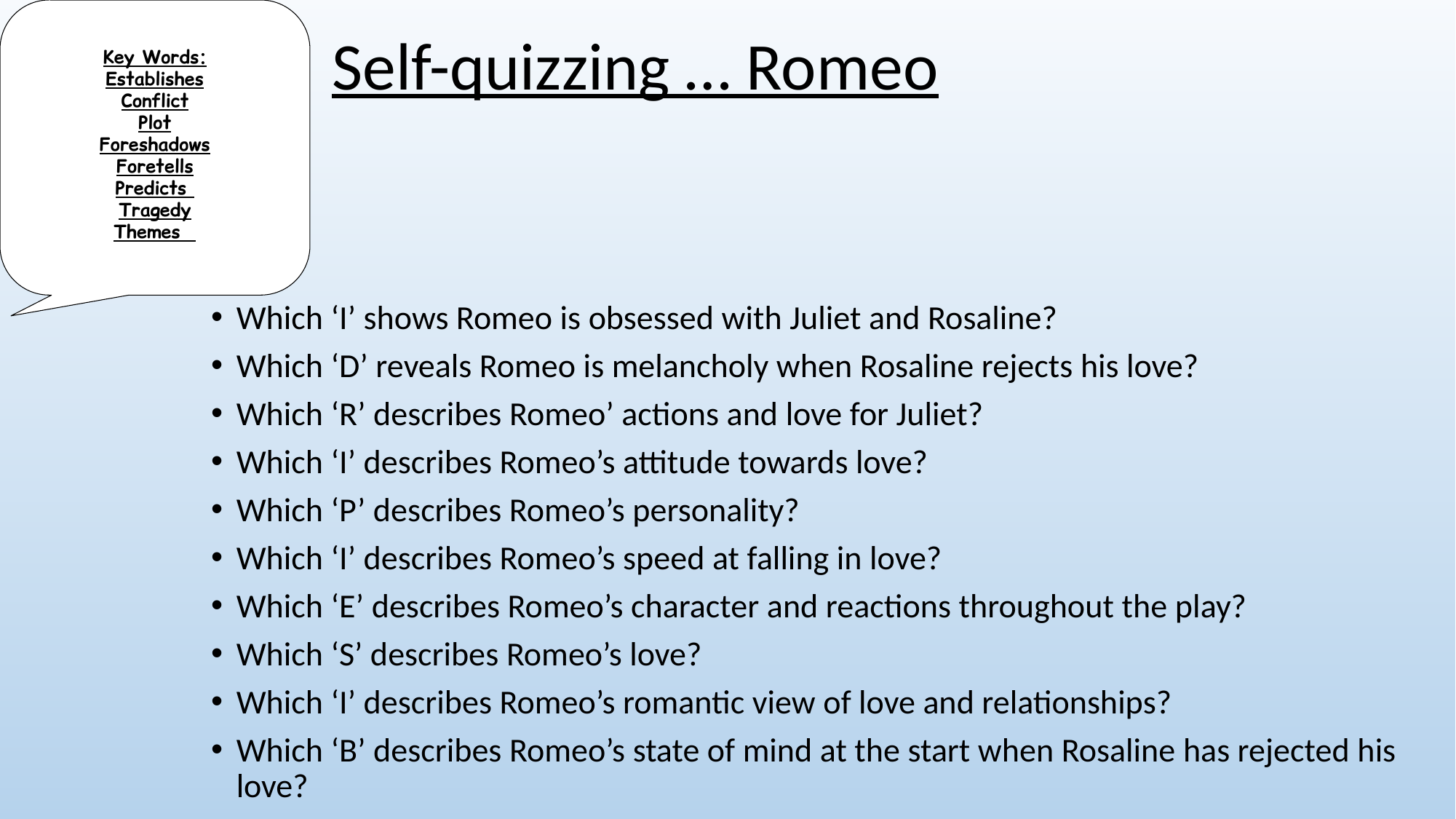

# Self-quizzing … Romeo

Key Words:
Establishes
Conflict
Plot
Foreshadows
Foretells
Predicts
Tragedy
Themes

Which ‘I’ shows Romeo is obsessed with Juliet and Rosaline?
Which ‘D’ reveals Romeo is melancholy when Rosaline rejects his love?
Which ‘R’ describes Romeo’ actions and love for Juliet?
Which ‘I’ describes Romeo’s attitude towards love?
Which ‘P’ describes Romeo’s personality?
Which ‘I’ describes Romeo’s speed at falling in love?
Which ‘E’ describes Romeo’s character and reactions throughout the play?
Which ‘S’ describes Romeo’s love?
Which ‘I’ describes Romeo’s romantic view of love and relationships?
Which ‘B’ describes Romeo’s state of mind at the start when Rosaline has rejected his love?